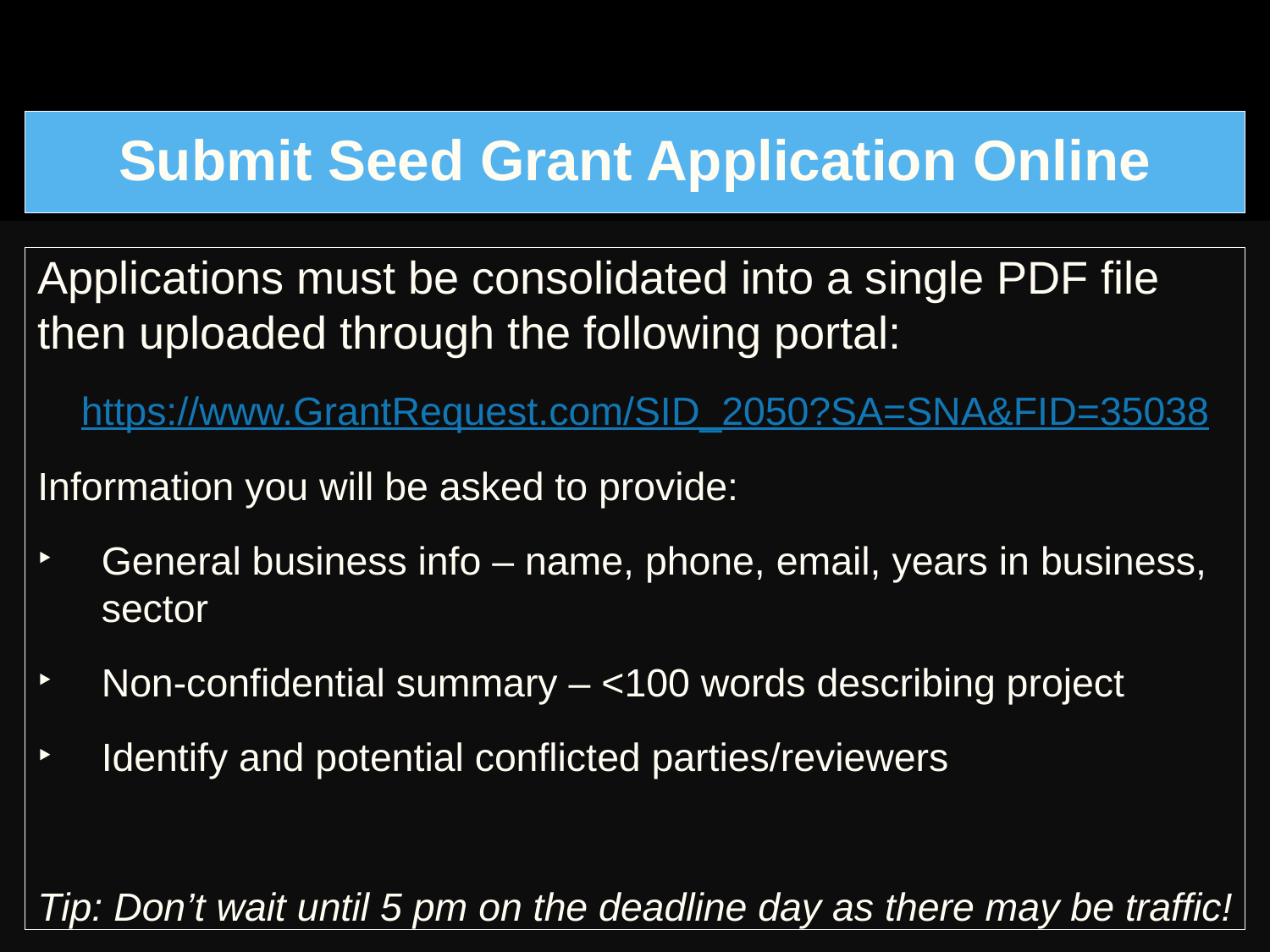

Submit Seed Grant Application Online
Applications must be consolidated into a single PDF file then uploaded through the following portal:
https://www.GrantRequest.com/SID_2050?SA=SNA&FID=35038
Information you will be asked to provide:
General business info – name, phone, email, years in business, sector
Non-confidential summary – <100 words describing project
Identify and potential conflicted parties/reviewers

Tip: Don’t wait until 5 pm on the deadline day as there may be traffic!